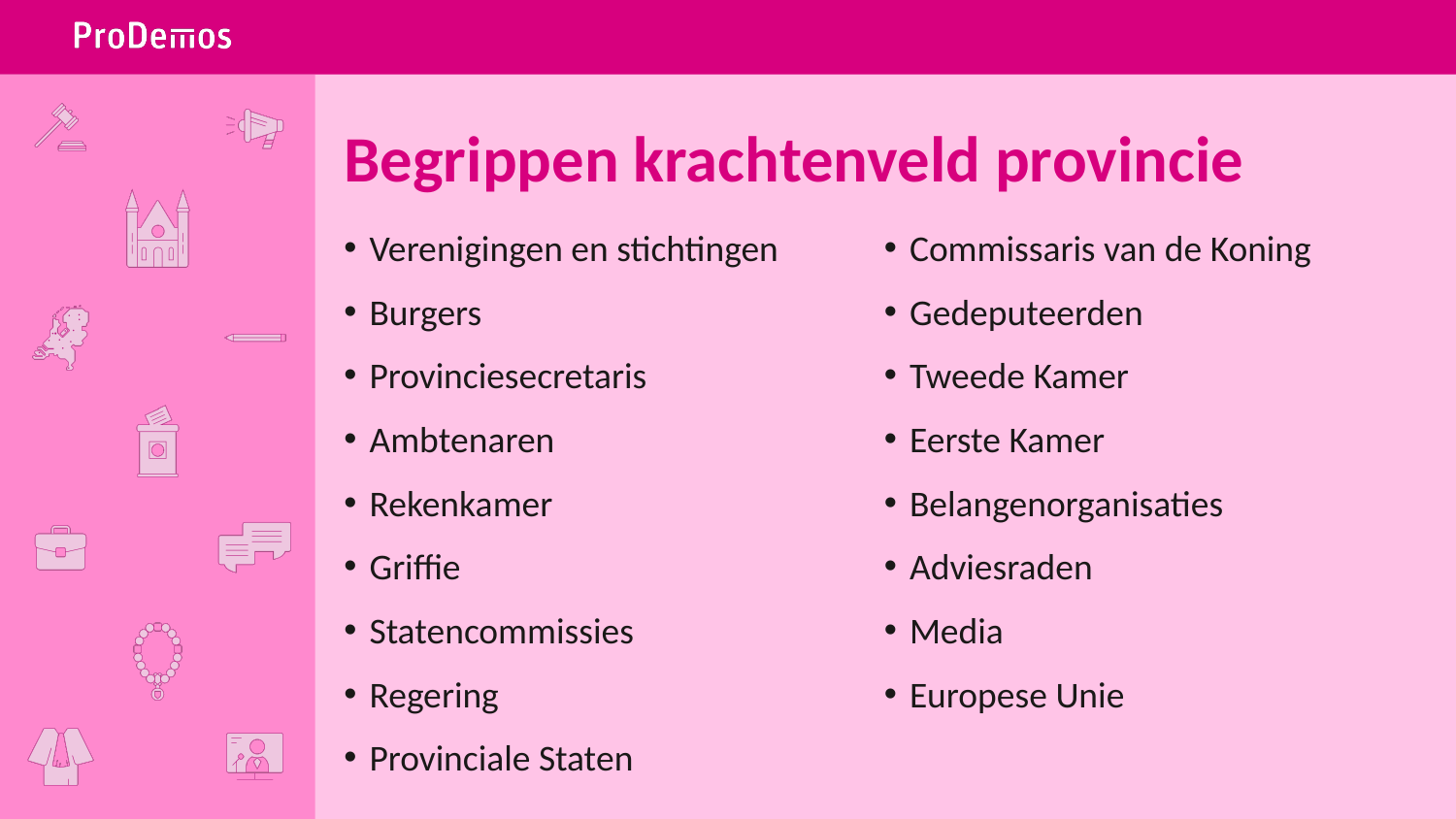

# Begrippen krachtenveld provincie
 Verenigingen en stichtingen
 Burgers
 Provinciesecretaris
 Ambtenaren
 Rekenkamer
 Griffie
 Statencommissies
 Regering
 Provinciale Staten
 Commissaris van de Koning
 Gedeputeerden
 Tweede Kamer
 Eerste Kamer
 Belangenorganisaties
 Adviesraden
 Media
 Europese Unie